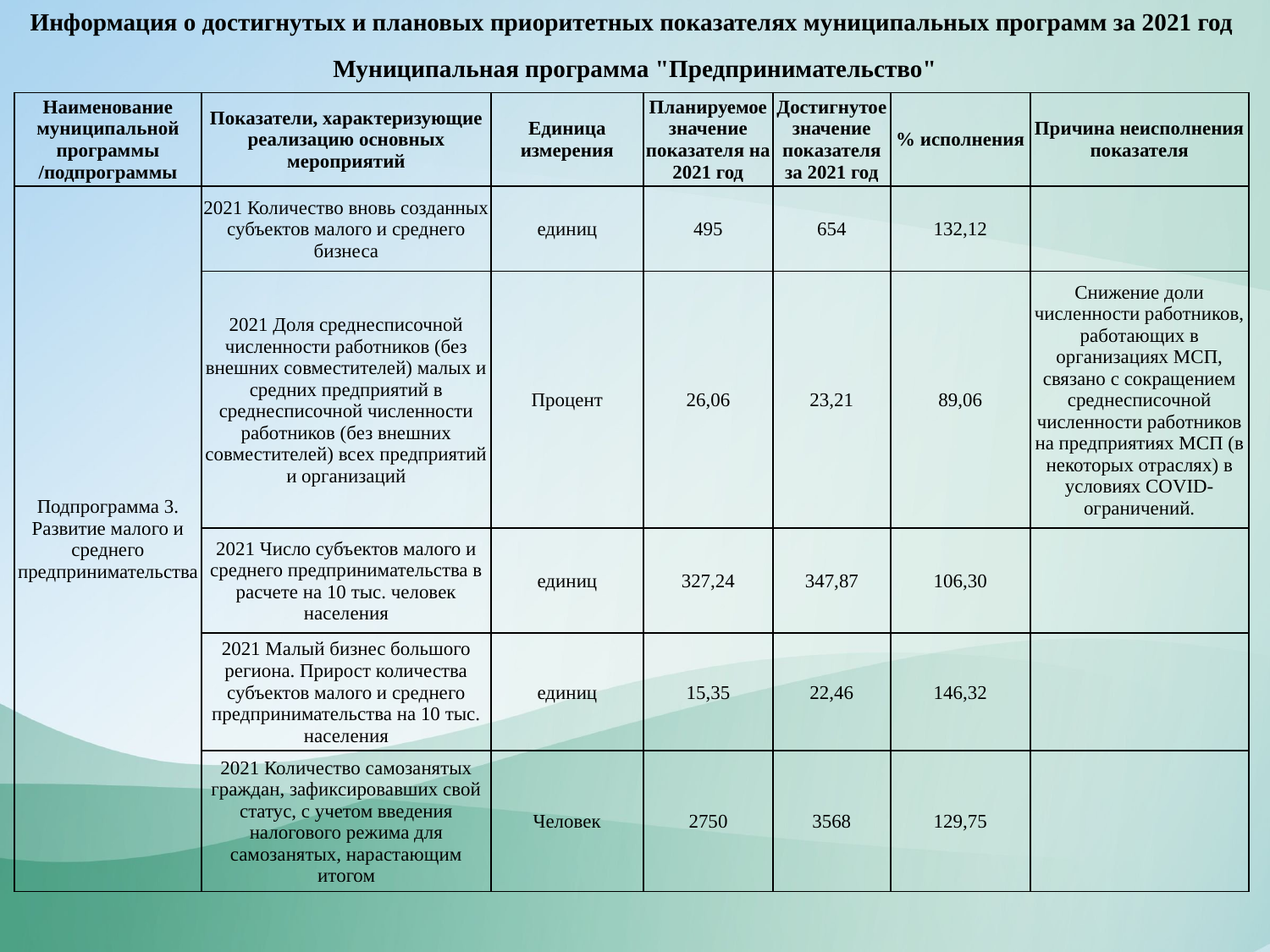

Информация о достигнутых и плановых приоритетных показателях муниципальных программ за 2021 год
Муниципальная программа "Предпринимательство"
| Наименование муниципальной программы /подпрограммы | Показатели, характеризующие реализацию основных мероприятий | Единица измерения | Планируемое значение показателя на 2021 год | Достигнутое значение показателя за 2021 год | % исполнения | Причина неисполнения показателя |
| --- | --- | --- | --- | --- | --- | --- |
| Подпрограмма 3. Развитие малого и среднего предпринимательства | 2021 Количество вновь созданных субъектов малого и среднего бизнеса | единиц | 495 | 654 | 132,12 |  |
|  | 2021 Доля среднесписочной численности работников (без внешних совместителей) малых и средних предприятий в среднесписочной численности работников (без внешних совместителей) всех предприятий и организаций | Процент | 26,06 | 23,21 | 89,06 | Снижение доли численности работников, работающих в организациях МСП, связано с сокращением среднесписочной численности работников на предприятиях МСП (в некоторых отраслях) в условиях COVID-ограничений. |
|  | 2021 Число субъектов малого и среднего предпринимательства в расчете на 10 тыс. человек населения | единиц | 327,24 | 347,87 | 106,30 |  |
|  | 2021 Малый бизнес большого региона. Прирост количества субъектов малого и среднего предпринимательства на 10 тыс. населения | единиц | 15,35 | 22,46 | 146,32 |  |
|  | 2021 Количество самозанятых граждан, зафиксировавших свой статус, с учетом введения налогового режима для самозанятых, нарастающим итогом | Человек | 2750 | 3568 | 129,75 |  |